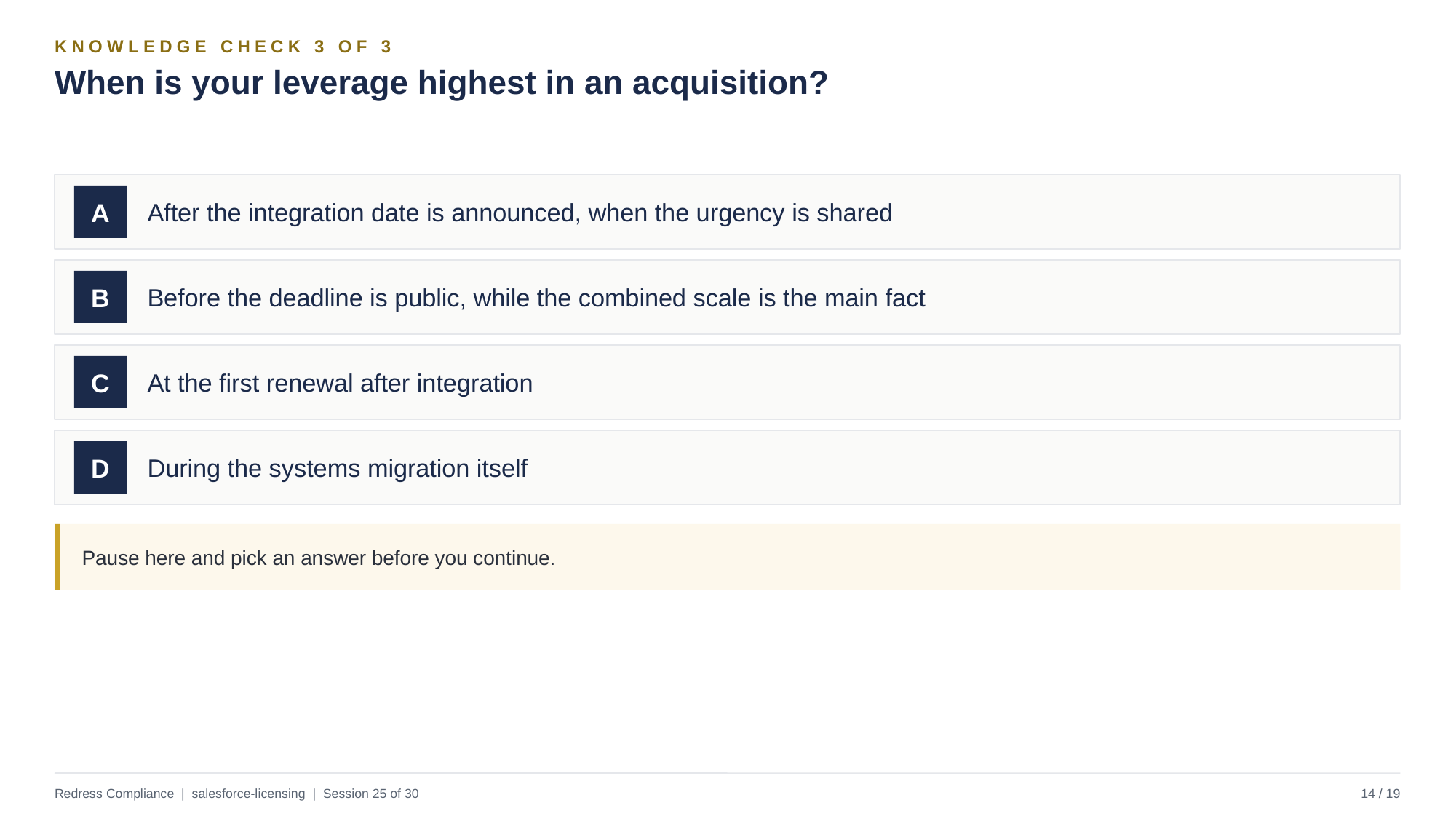

KNOWLEDGE CHECK 3 OF 3
When is your leverage highest in an acquisition?

After the integration date is announced, when the urgency is shared

A

Before the deadline is public, while the combined scale is the main fact

B

At the first renewal after integration

C

During the systems migration itself

D

Pause here and pick an answer before you continue.

Redress Compliance  |  salesforce-licensing  |  Session 25 of 30
14 / 19